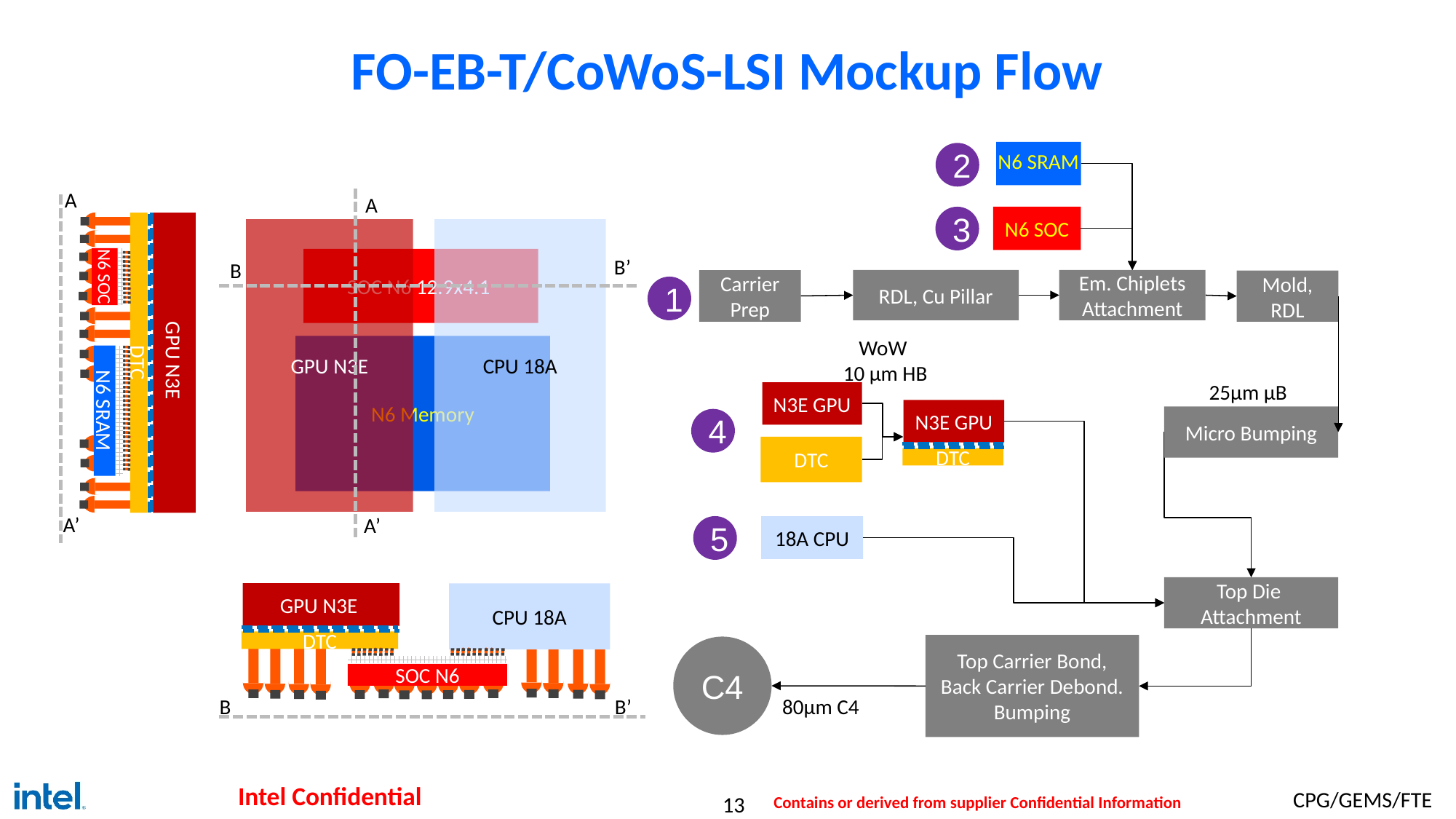

# FO-EB-T/CoWoS-LSI Mockup Flow
N6 SRAM
2
A
GPU N3E
CPU 18A
B’
SOC N6 12.9x4.1
B
N6 Memory
A’
N6 SOC
3
Em. Chiplets Attachment
RDL, Cu Pillar
Carrier Prep
Mold, RDL
1
GPU N3E
DTC

N6 SOC

N6 SRAM

A’
A
WoW
10 µm HB
25µm µB
N3E GPU
DTC
N3E GPU
DTC
Micro Bumping
4
5
18A CPU
Top Die  Attachment
GPU N3E
CPU 18A
DTC

SOC N6
B’
B
Top Carrier Bond,
Back Carrier Debond.
Bumping
C4
80µm C4